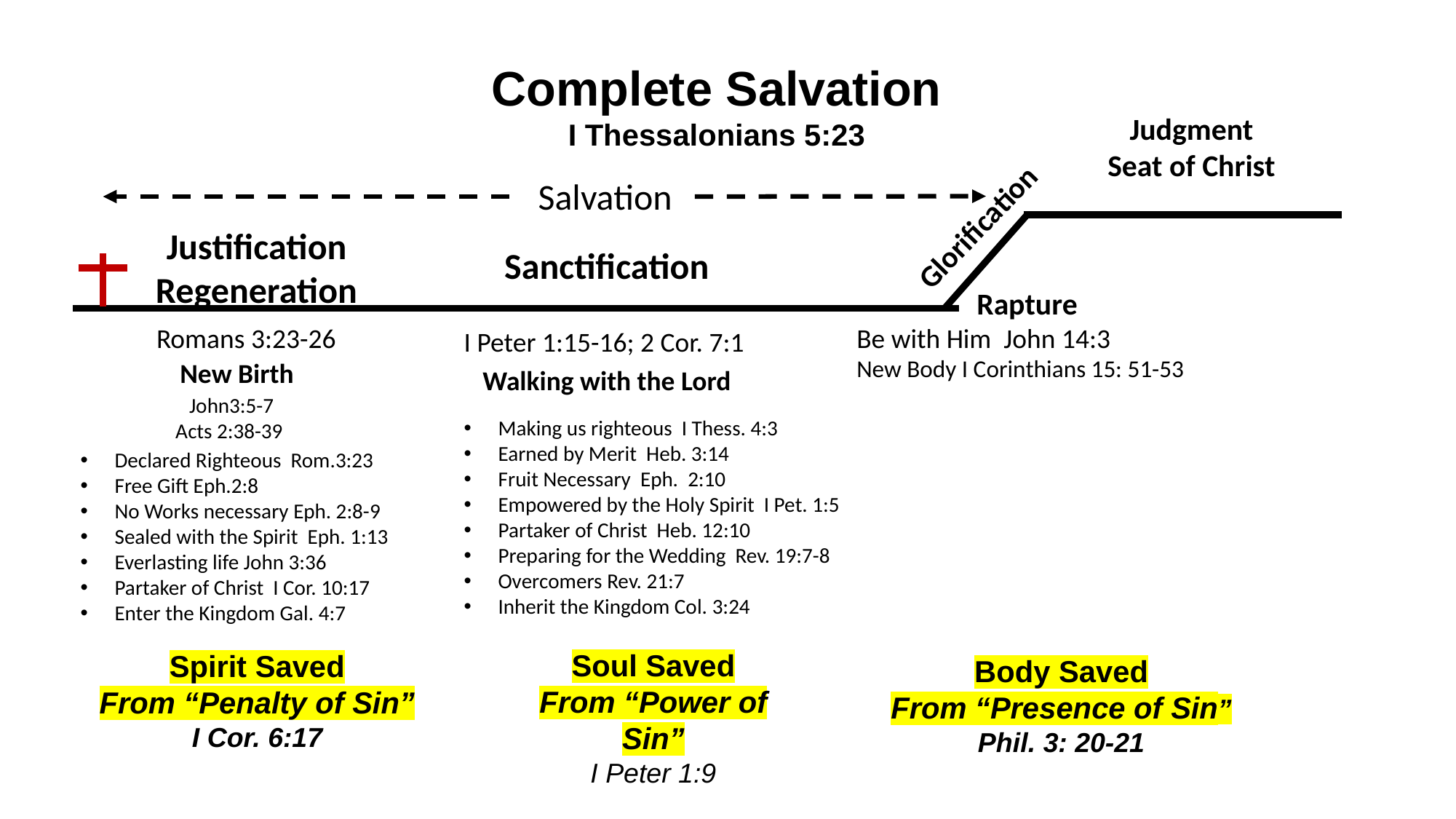

Complete Salvation
I Thessalonians 5:23
Judgment Seat of Christ
Salvation
Glorification
Justification
Regeneration
Sanctification
Rapture
Be with Him  John 14:3
New Body I Corinthians 15: 51-53
Romans 3:23-26
I Peter 1:15-16; 2 Cor. 7:1
New Birth
Walking with the Lord
John3:5-7
Acts 2:38-39
Making us righteous  I Thess. 4:3
Earned by Merit  Heb. 3:14
Fruit Necessary  Eph.  2:10
Empowered by the Holy Spirit  I Pet. 1:5
Partaker of Christ  Heb. 12:10
Preparing for the Wedding  Rev. 19:7-8
Overcomers Rev. 21:7
Inherit the Kingdom Col. 3:24
Declared Righteous  Rom.3:23
Free Gift Eph.2:8
No Works necessary Eph. 2:8-9
Sealed with the Spirit  Eph. 1:13
Everlasting life John 3:36
Partaker of Christ  I Cor. 10:17
Enter the Kingdom Gal. 4:7
Soul Saved
From “Power of Sin”
I Peter 1:9
Spirit Saved
From “Penalty of Sin”
I Cor. 6:17
Body Saved
From “Presence of Sin”
Phil. 3: 20-21